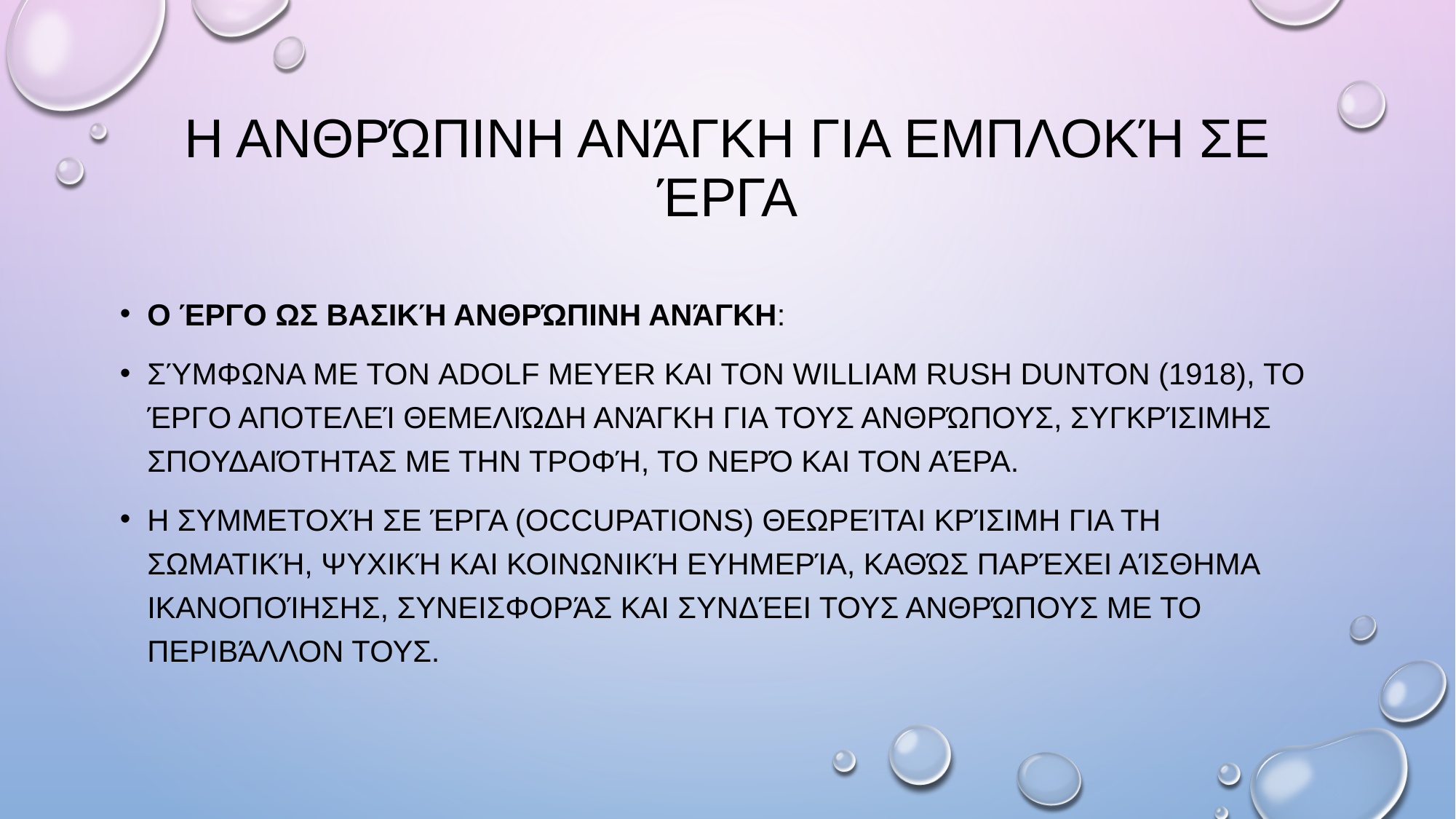

# Η Ανθρώπινη Ανάγκη για Εμπλοκή σε Έργα
ο Έργο ως Βασική Ανθρώπινη Ανάγκη:
Σύμφωνα με τον Adolf Meyer και τον William Rush Dunton (1918), το έργο αποτελεί θεμελιώδη ανάγκη για τους ανθρώπους, συγκρίσιμης σπουδαιότητας με την τροφή, το νερό και τον αέρα.
Η συμμετοχή σε έργα (occupations) θεωρείται κρίσιμη για τη σωματική, ψυχική και κοινωνική ευημερία, καθώς παρέχει αίσθημα ικανοποίησης, συνεισφοράς και συνδέει τους ανθρώπους με το περιβάλλον τους.